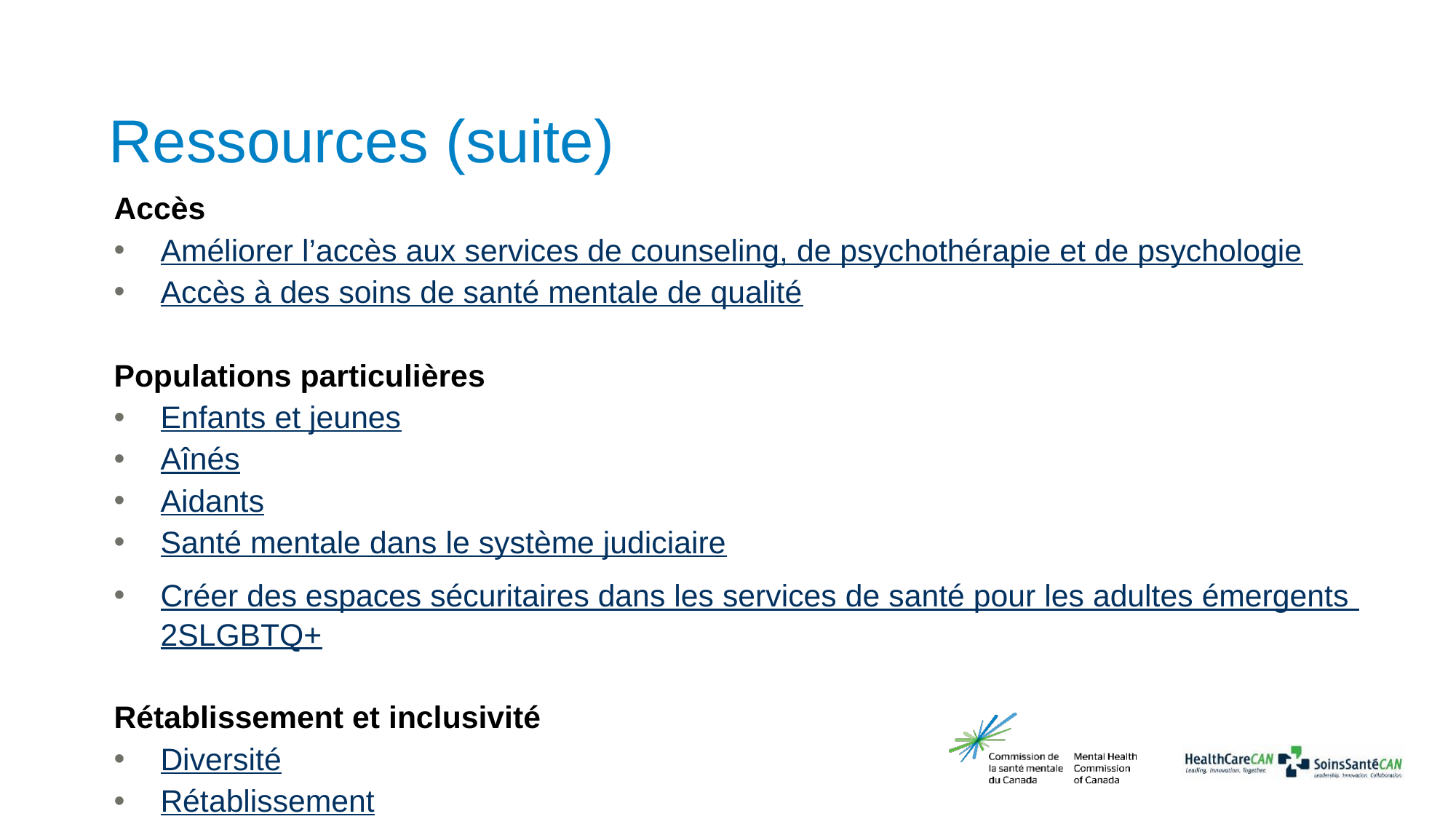

# Ressources (suite)
Accès
Améliorer l’accès aux services de counseling, de psychothérapie et de psychologie
Accès à des soins de santé mentale de qualité

Populations particulières
Enfants et jeunes
Aînés
Aidants
Santé mentale dans le système judiciaire
Créer des espaces sécuritaires dans les services de santé pour les adultes émergents 2SLGBTQ+

Rétablissement et inclusivité
Diversité
Rétablissement